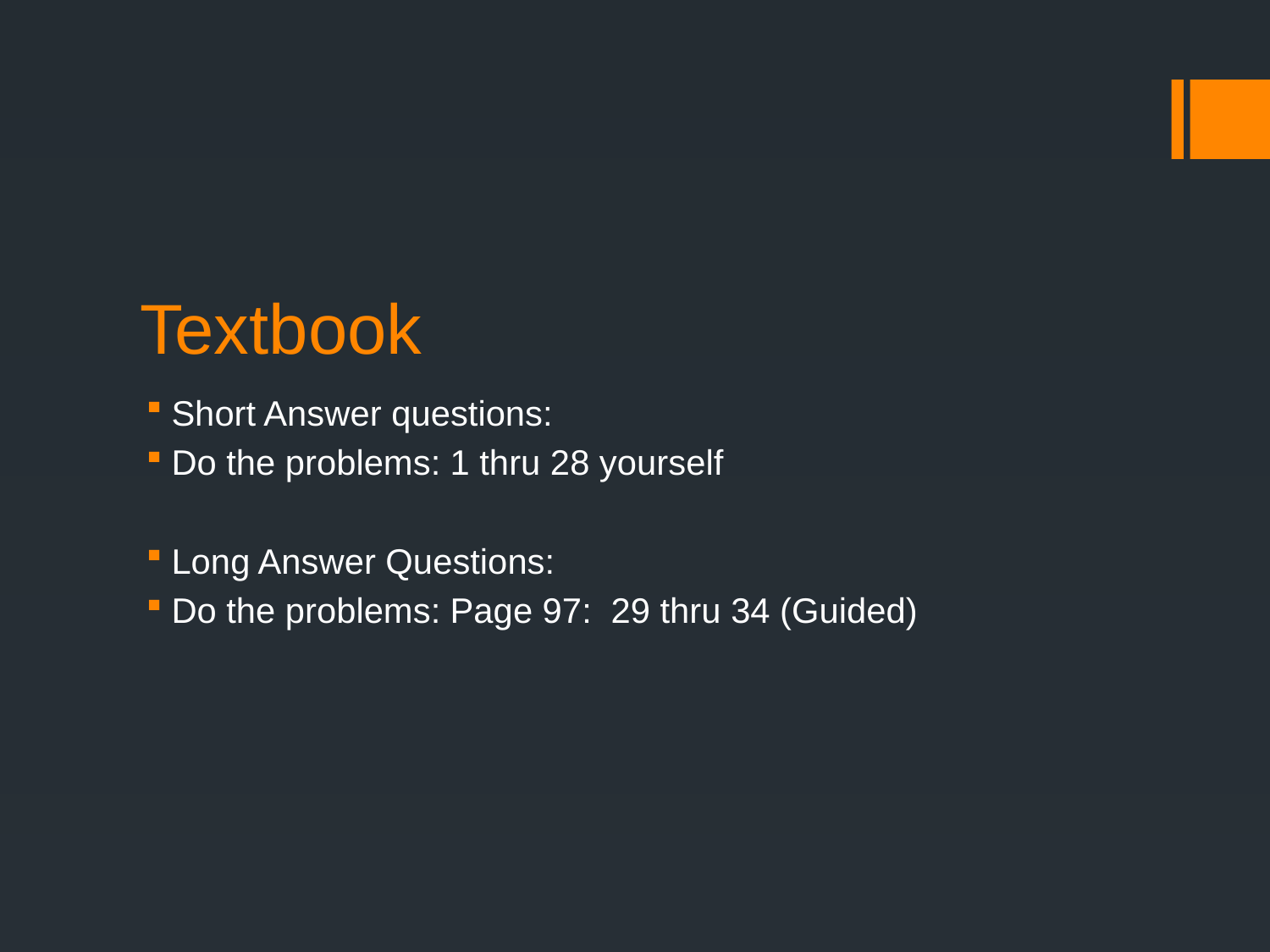

# Textbook
Short Answer questions:
Do the problems: 1 thru 28 yourself

Long Answer Questions:
Do the problems: Page 97:  29 thru 34 (Guided)